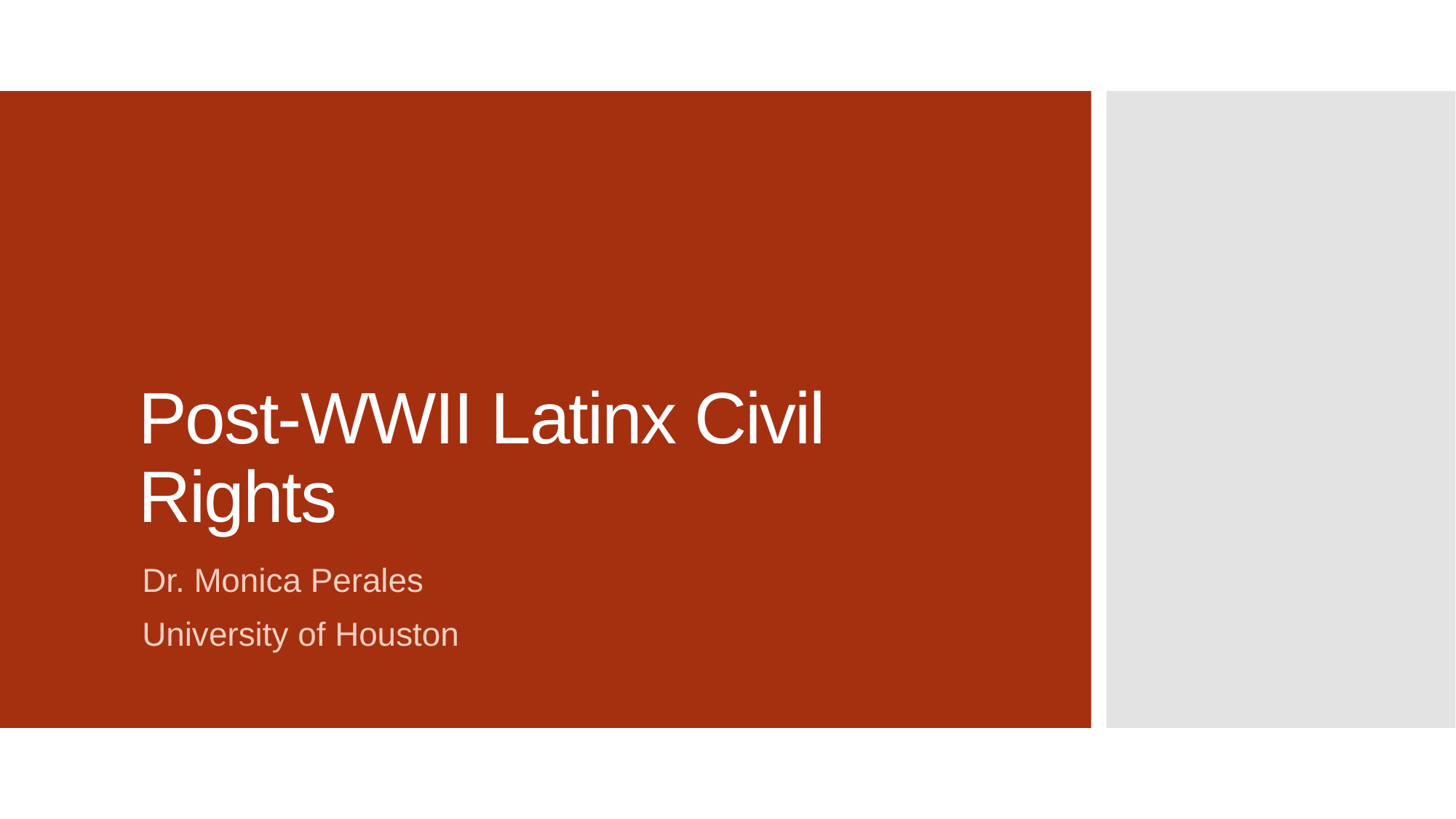

# Post-WWII Latinx Civil Rights
Dr. Monica Perales
University of Houston